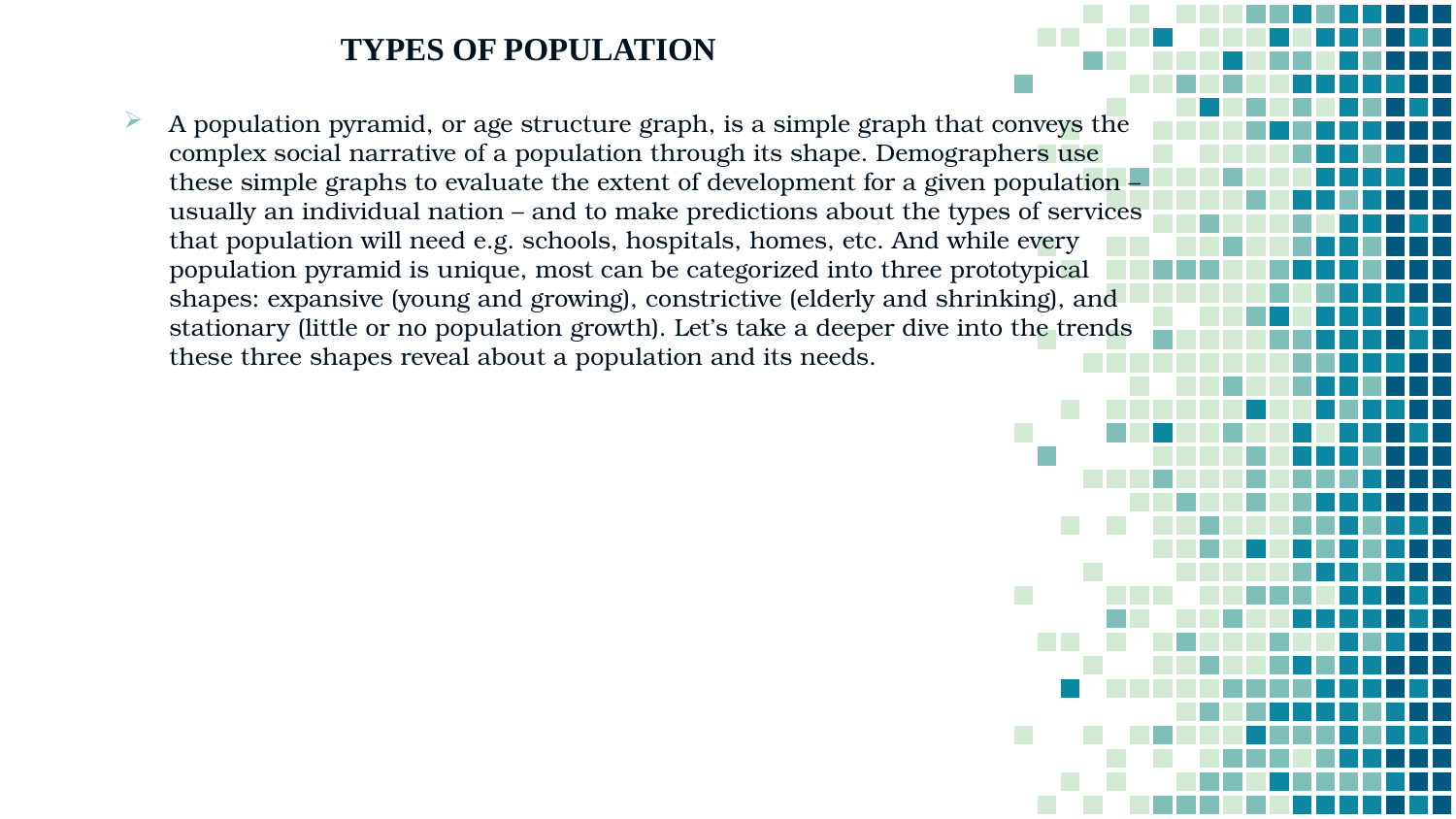

# TYPES OF POPULATION
A population pyramid, or age structure graph, is a simple graph that conveys the complex social narrative of a population through its shape. Demographers use these simple graphs to evaluate the extent of development for a given population – usually an individual nation – and to make predictions about the types of services that population will need e.g. schools, hospitals, homes, etc. And while every population pyramid is unique, most can be categorized into three prototypical shapes: expansive (young and growing), constrictive (elderly and shrinking), and stationary (little or no population growth). Let’s take a deeper dive into the trends these three shapes reveal about a population and its needs.